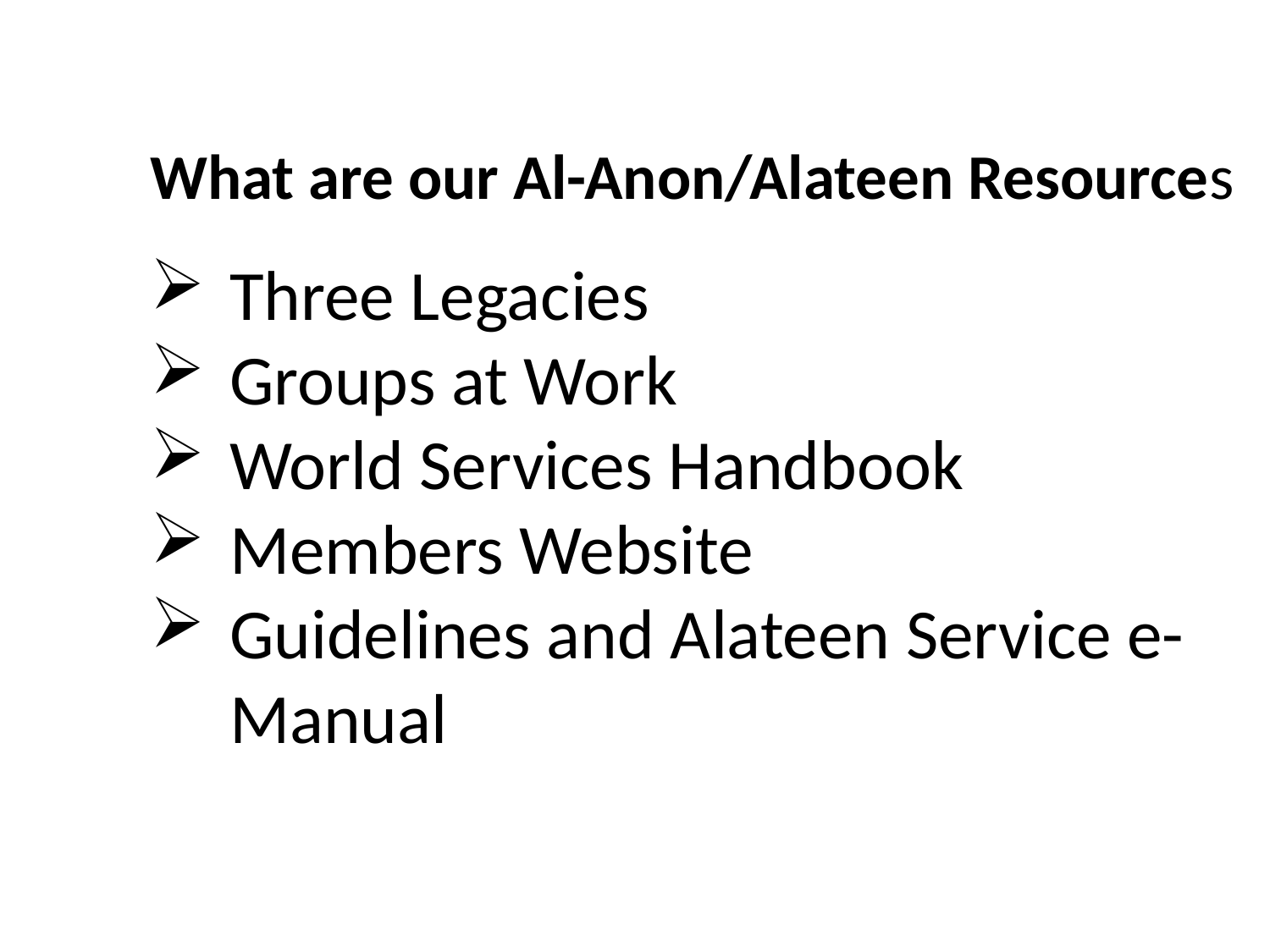

What are our Al-Anon/Alateen Resources

Three Legacies
Groups at Work
World Services Handbook
Members Website
Guidelines and Alateen Service e-Manual